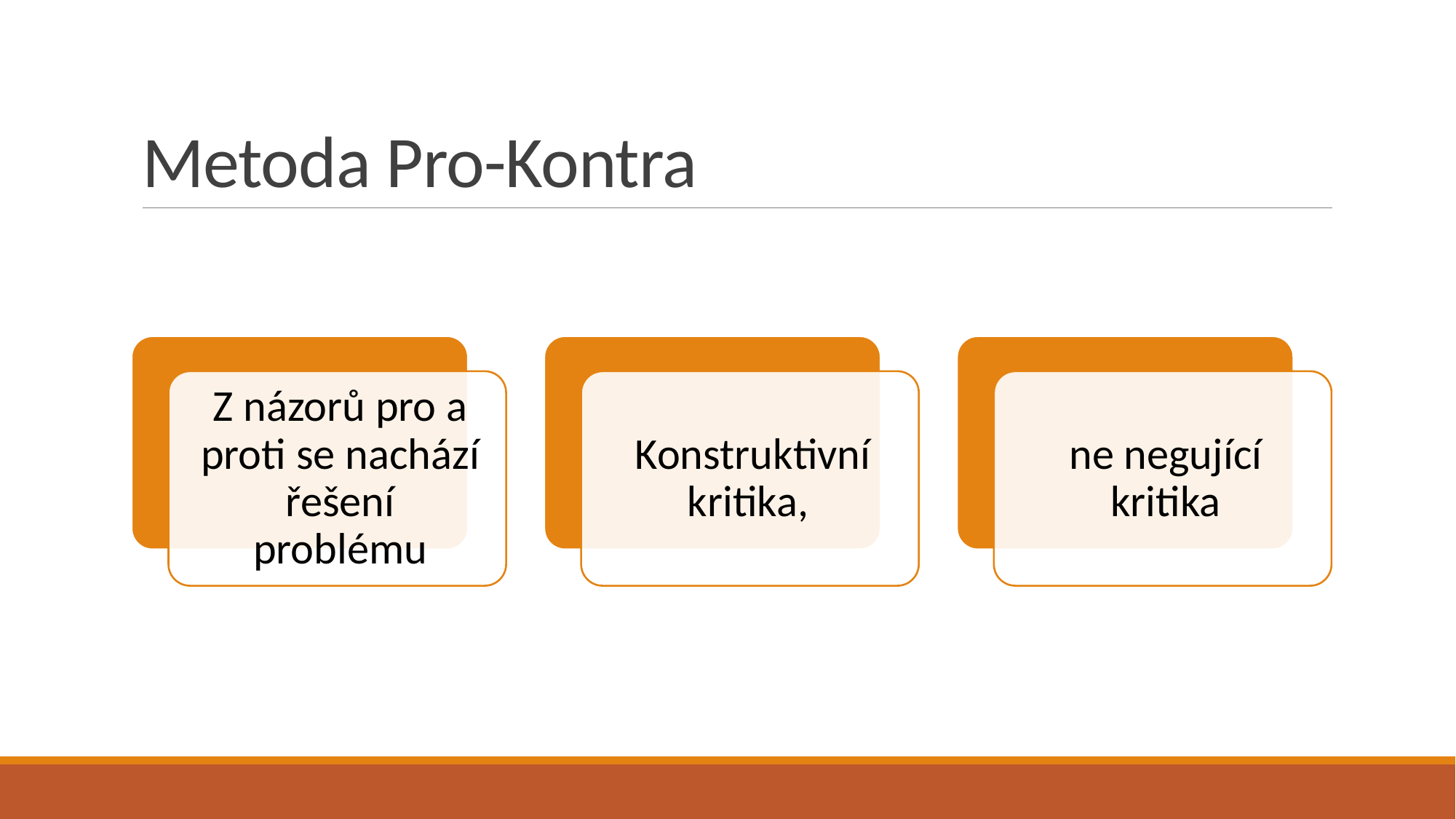

# Metoda Pro-Kontra
Z názorů pro a proti se nachází řešení problému
Konstruktivní kritika,
ne negující kritika